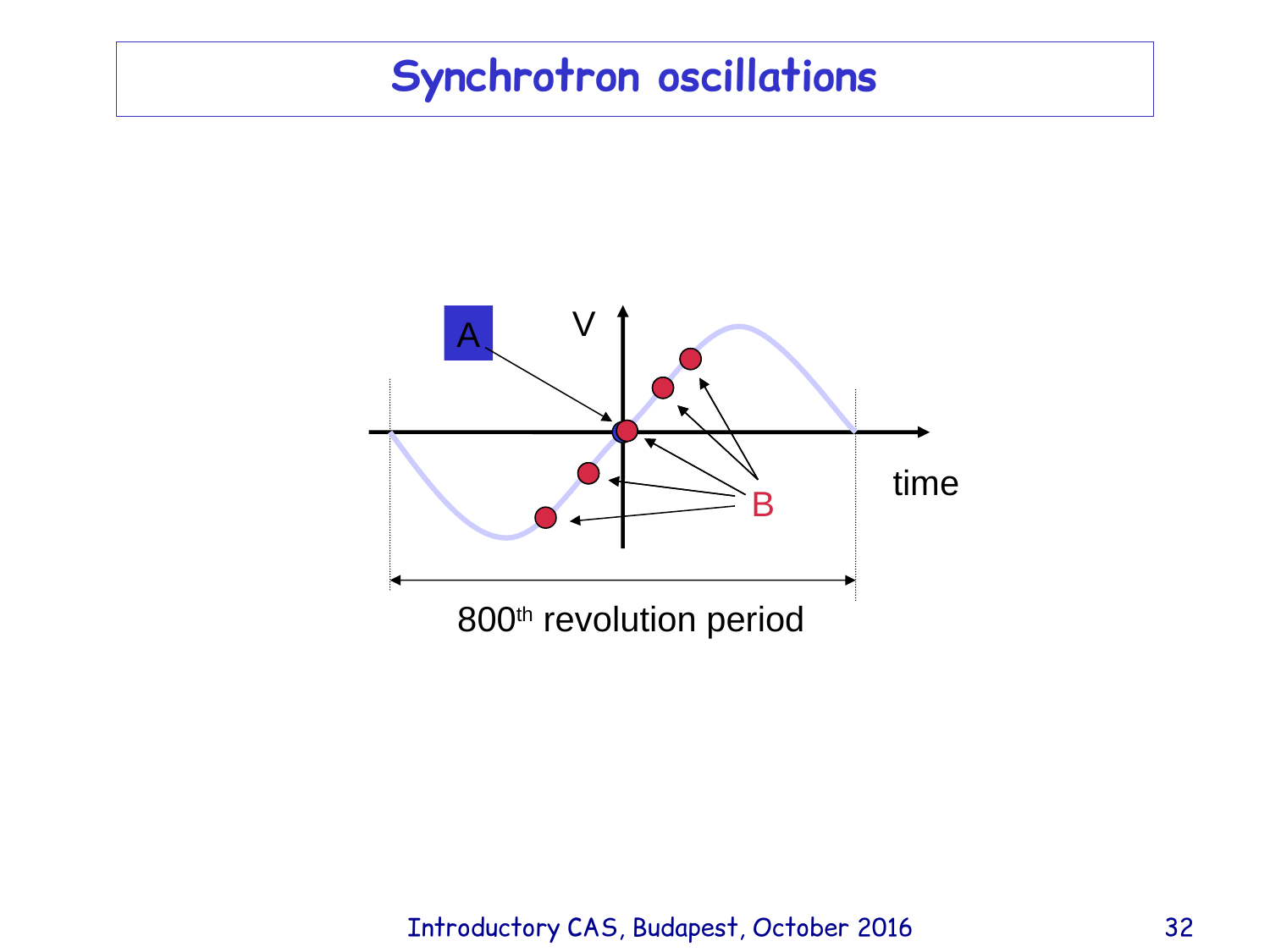

Synchrotron oscillations
V

A

800th revolution period

700th revolution period

100th revolution period

200th revolution period

600th revolution period

time

300th revolution period

500th revolution period
B

400th revolution period

1st revolution period